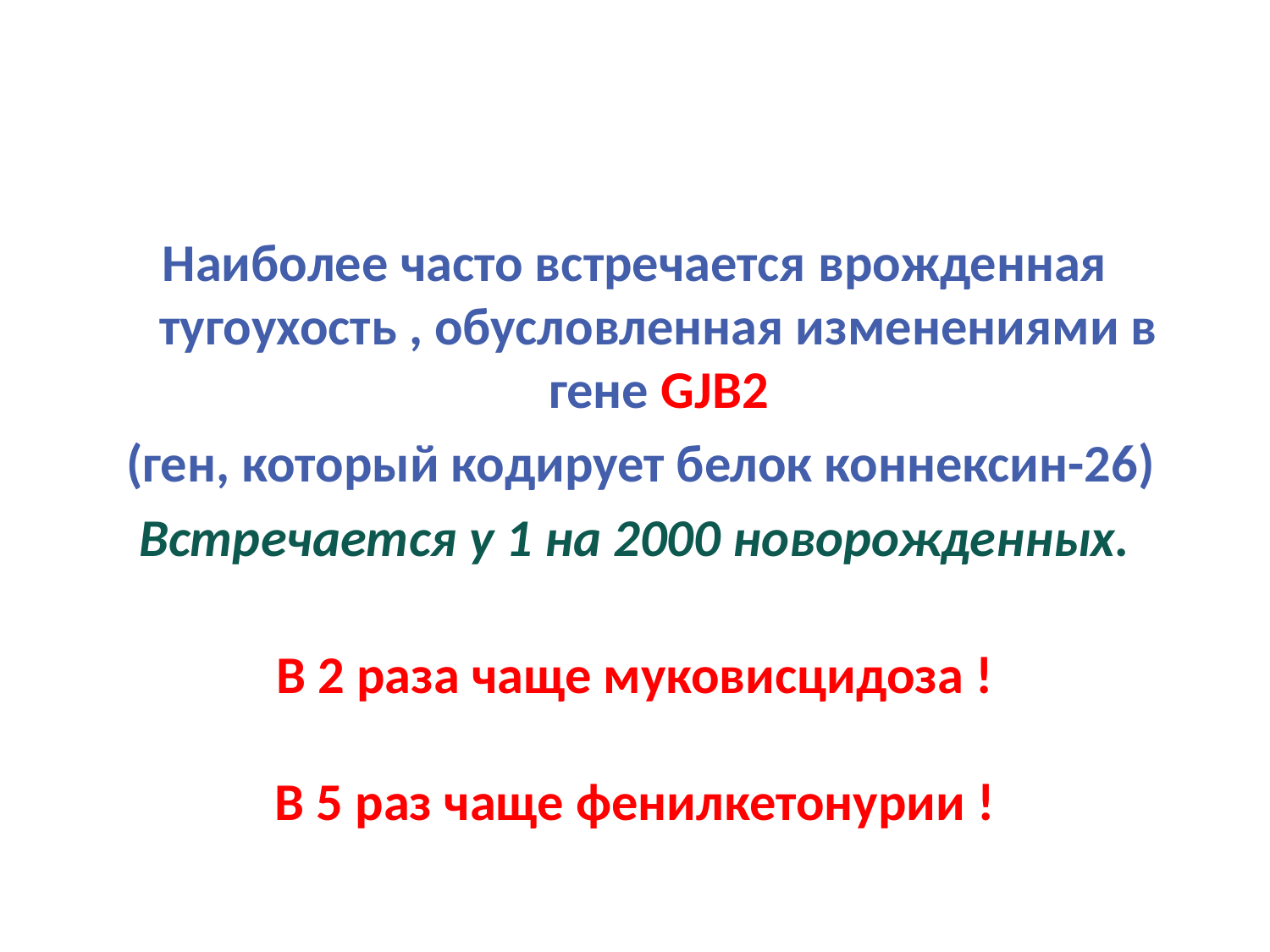

#
Наиболее часто встречается врожденная тугоухость , обусловленная изменениями в гене GJB2
 (ген, который кодирует белок коннексин-26)
Встречается у 1 на 2000 новорожденных.

В 2 раза чаще муковисцидоза !

В 5 раз чаще фенилкетонурии !